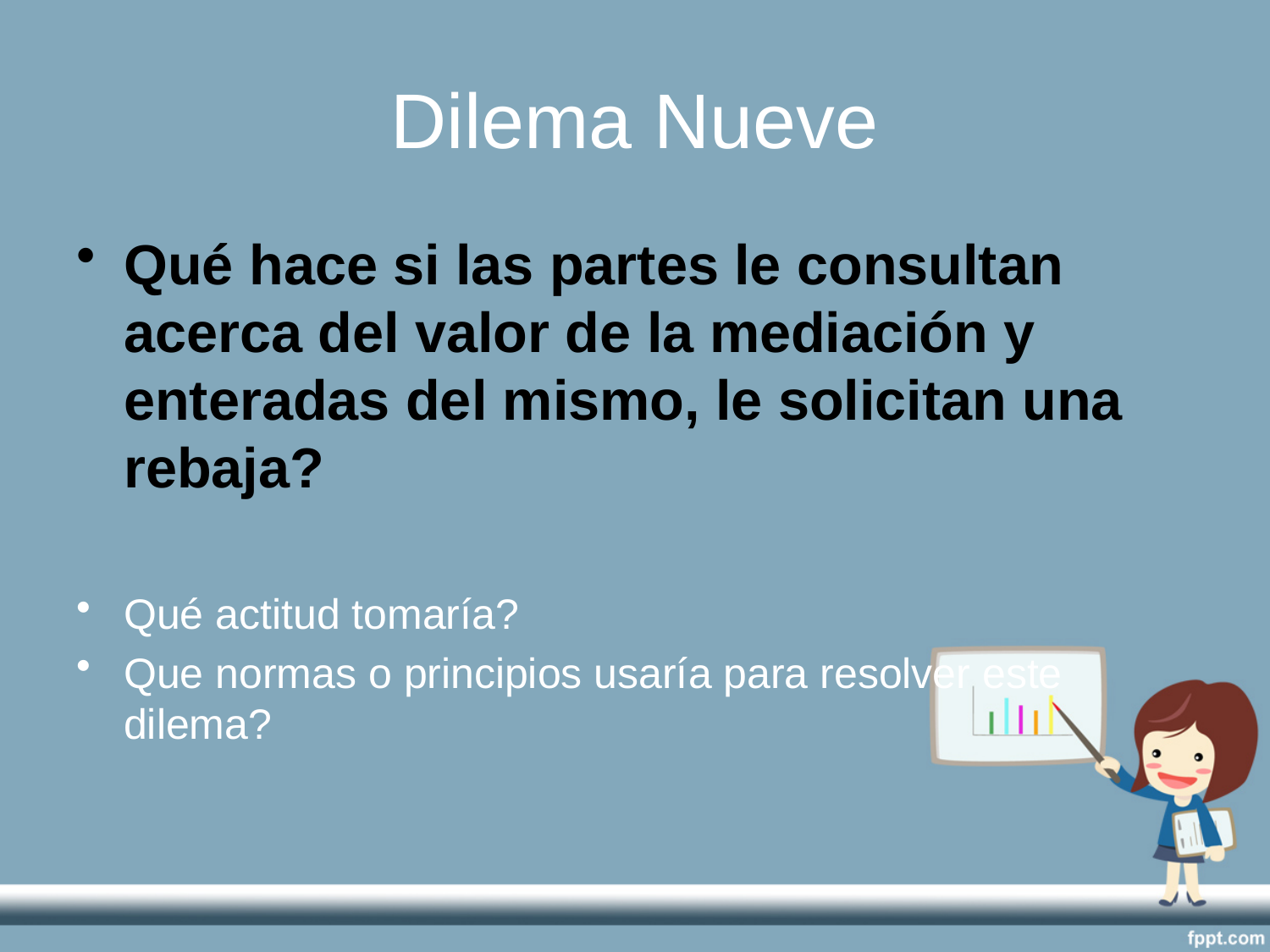

# Dilema Nueve
Qué hace si las partes le consultan acerca del valor de la mediación y  enteradas del mismo, le solicitan una rebaja?

Qué actitud tomaría?
Que normas o principios usaría para resolver este dilema?